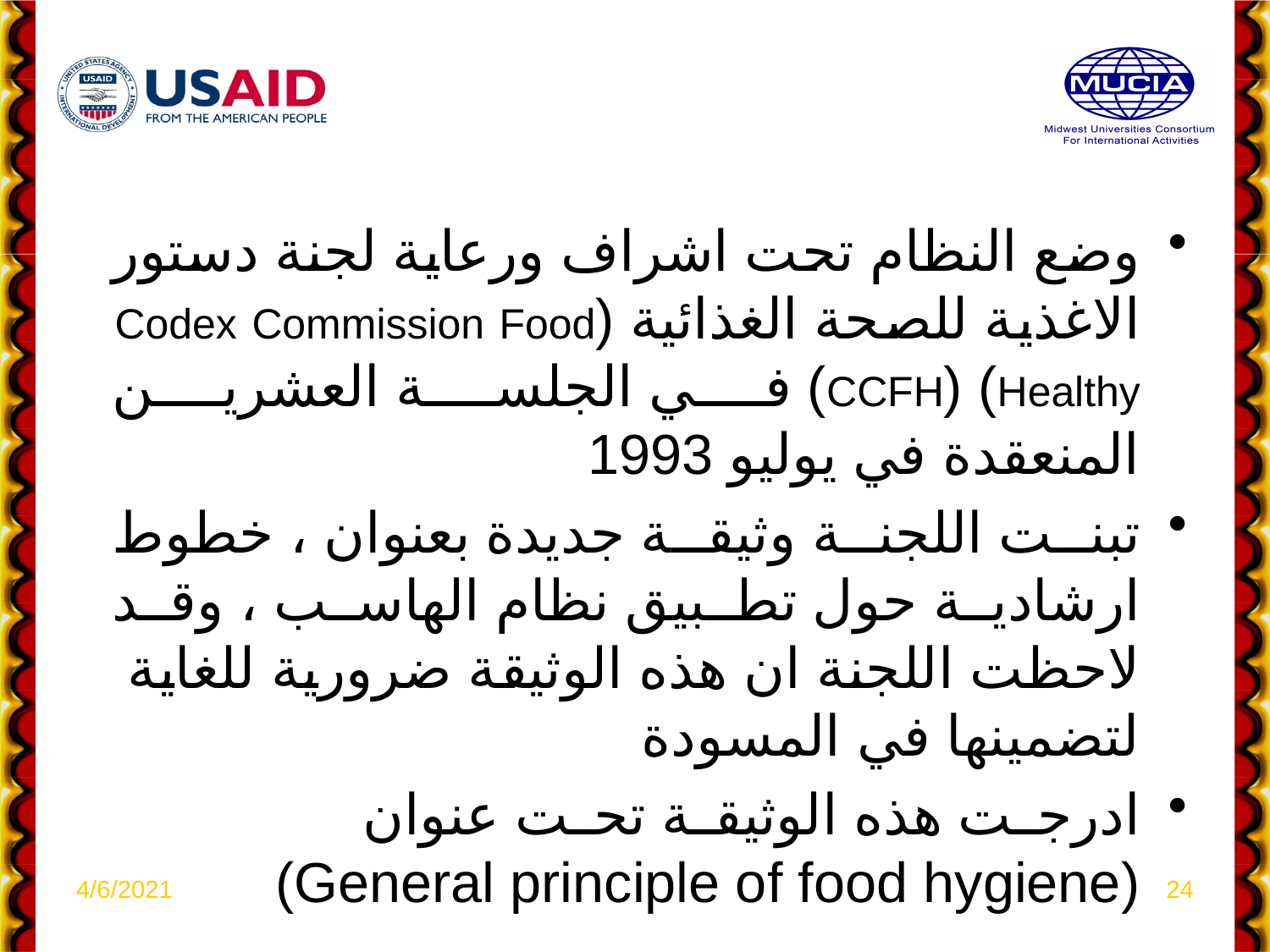

وضع النظام تحت اشراف ورعاية لجنة دستور الاغذية للصحة الغذائية (Codex Commission Food Healthy) (CCFH) في الجلسة العشرين المنعقدة في يوليو 1993
تبنت اللجنة وثيقة جديدة بعنوان ، خطوط ارشادية حول تطبيق نظام الهاسب ، وقد لاحظت اللجنة ان هذه الوثيقة ضرورية للغاية  لتضمينها في المسودة
ادرجت هذه الوثيقة تحت عنوان                 (General principle of food hygiene)

4/6/2021
24